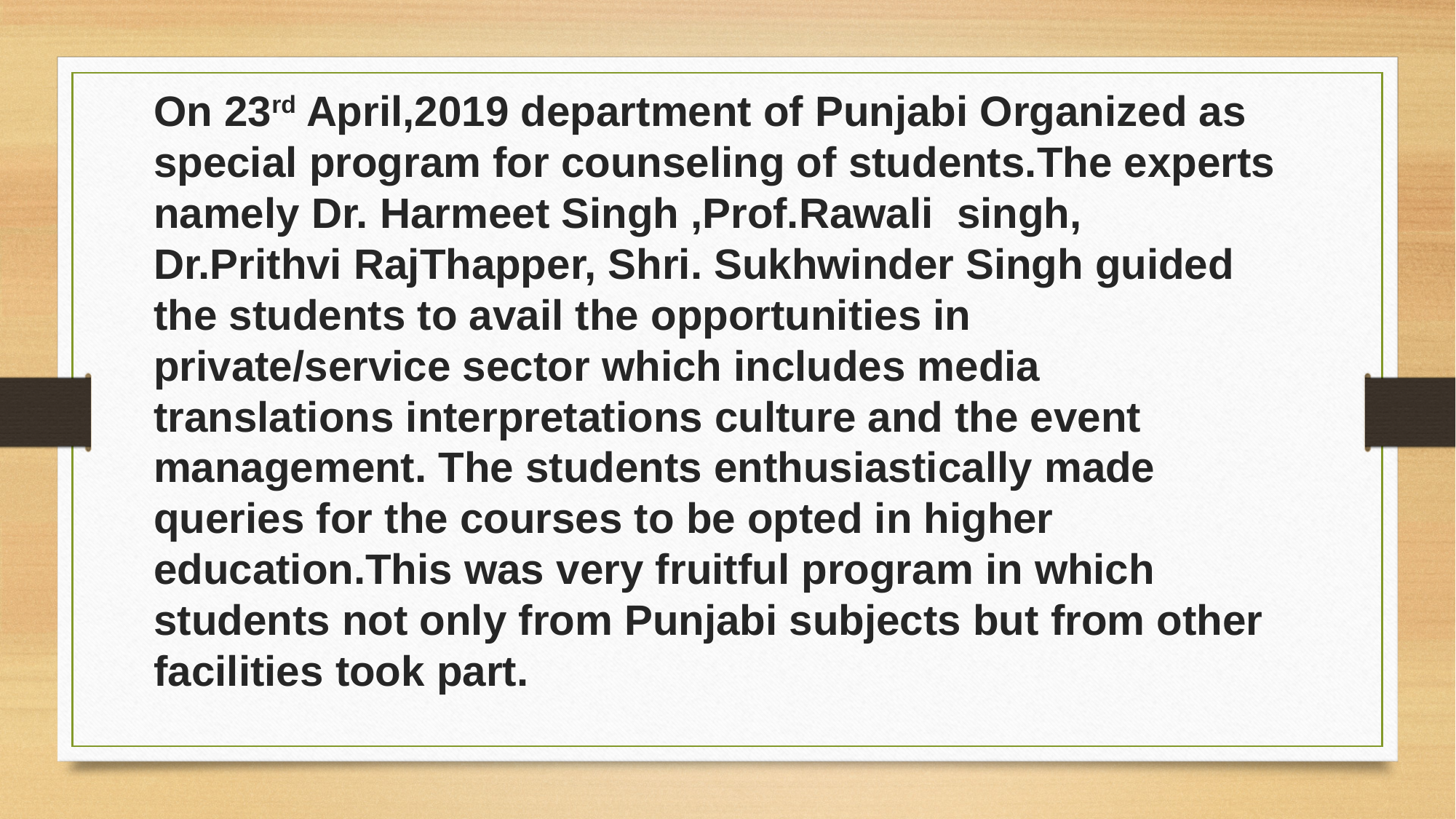

On 23rd April,2019 department of Punjabi Organized as special program for counseling of students.The experts namely Dr. Harmeet Singh ,Prof.Rawali  singh, Dr.Prithvi RajThapper, Shri. Sukhwinder Singh guided the students to avail the opportunities in private/service sector which includes media translations interpretations culture and the event management. The students enthusiastically made queries for the courses to be opted in higher education.This was very fruitful program in which students not only from Punjabi subjects but from other facilities took part.